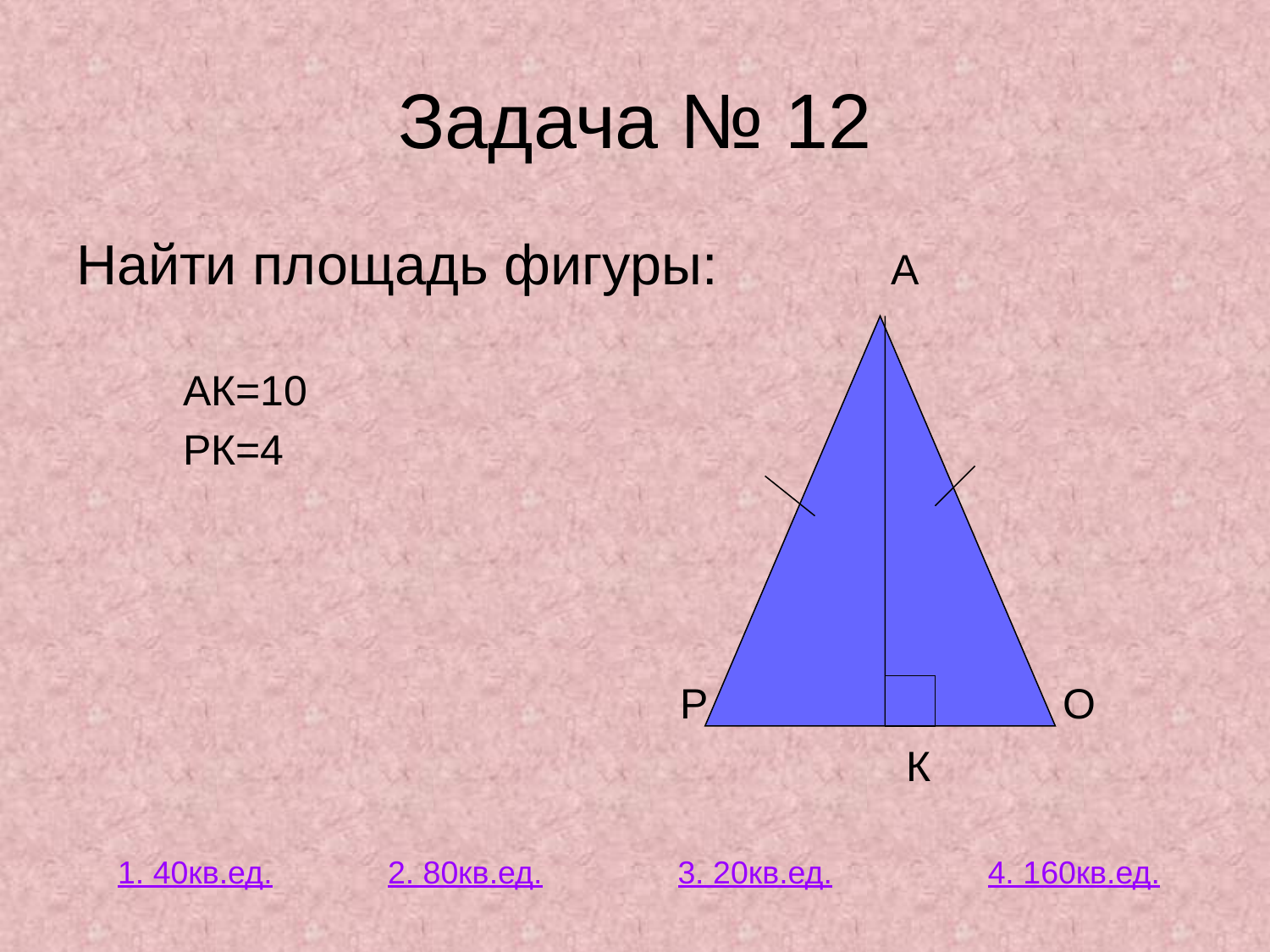

# Задача № 12
Найти площадь фигуры:           А

         АК=10
         РК=4

                                                   Р                              О
                                                                      К

1. 40кв.ед.
2. 80кв.ед.
3. 20кв.ед.
4. 160кв.ед.